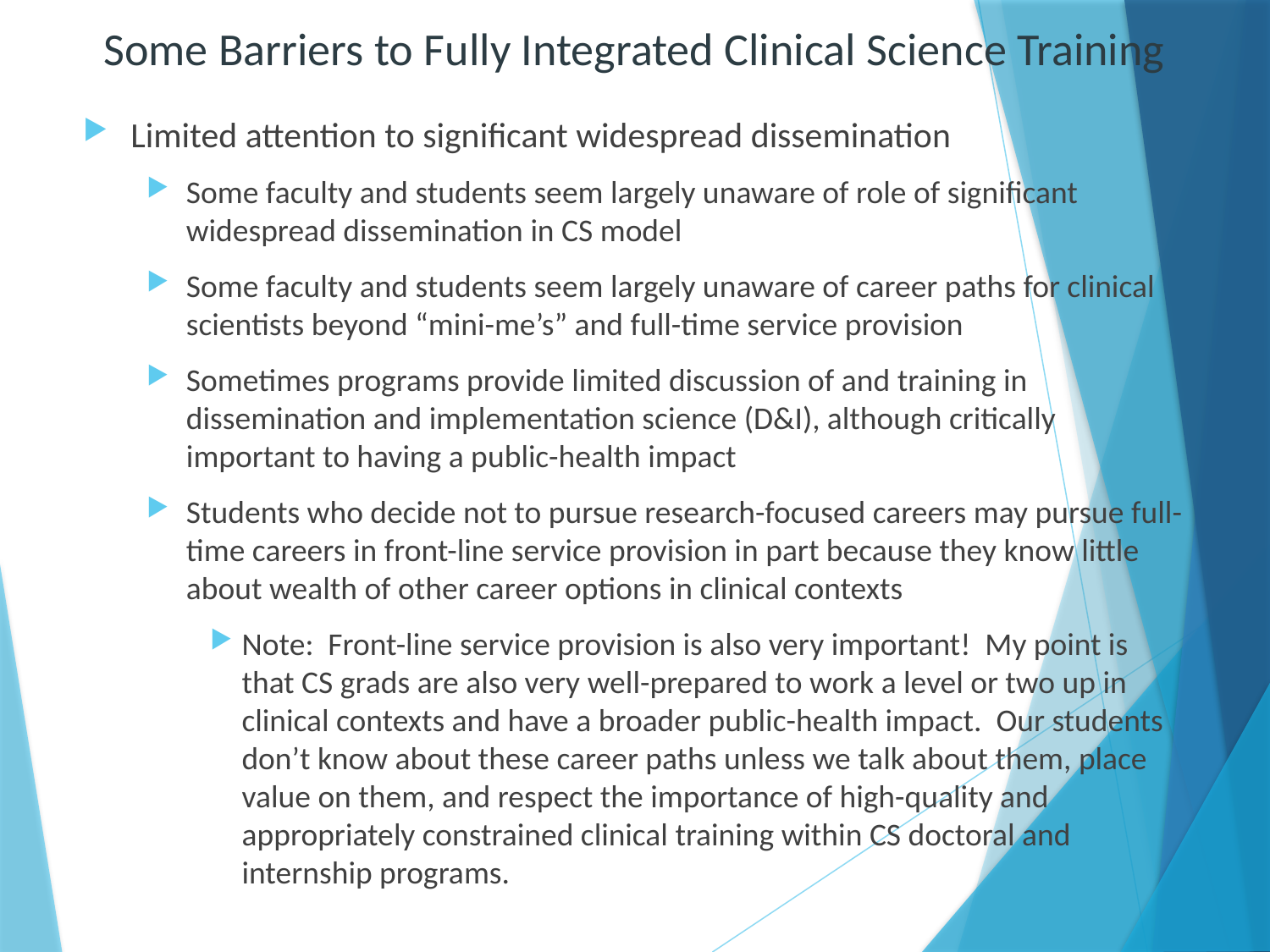

Some Barriers to Fully Integrated Clinical Science Training
Limited attention to significant widespread dissemination
Some faculty and students seem largely unaware of role of significant widespread dissemination in CS model
Some faculty and students seem largely unaware of career paths for clinical scientists beyond “mini-me’s” and full-time service provision
Sometimes programs provide limited discussion of and training in dissemination and implementation science (D&I), although critically important to having a public-health impact
Students who decide not to pursue research-focused careers may pursue full-time careers in front-line service provision in part because they know little about wealth of other career options in clinical contexts
Note:  Front-line service provision is also very important!  My point is that CS grads are also very well-prepared to work a level or two up in clinical contexts and have a broader public-health impact.  Our students don’t know about these career paths unless we talk about them, place value on them, and respect the importance of high-quality and appropriately constrained clinical training within CS doctoral and internship programs.